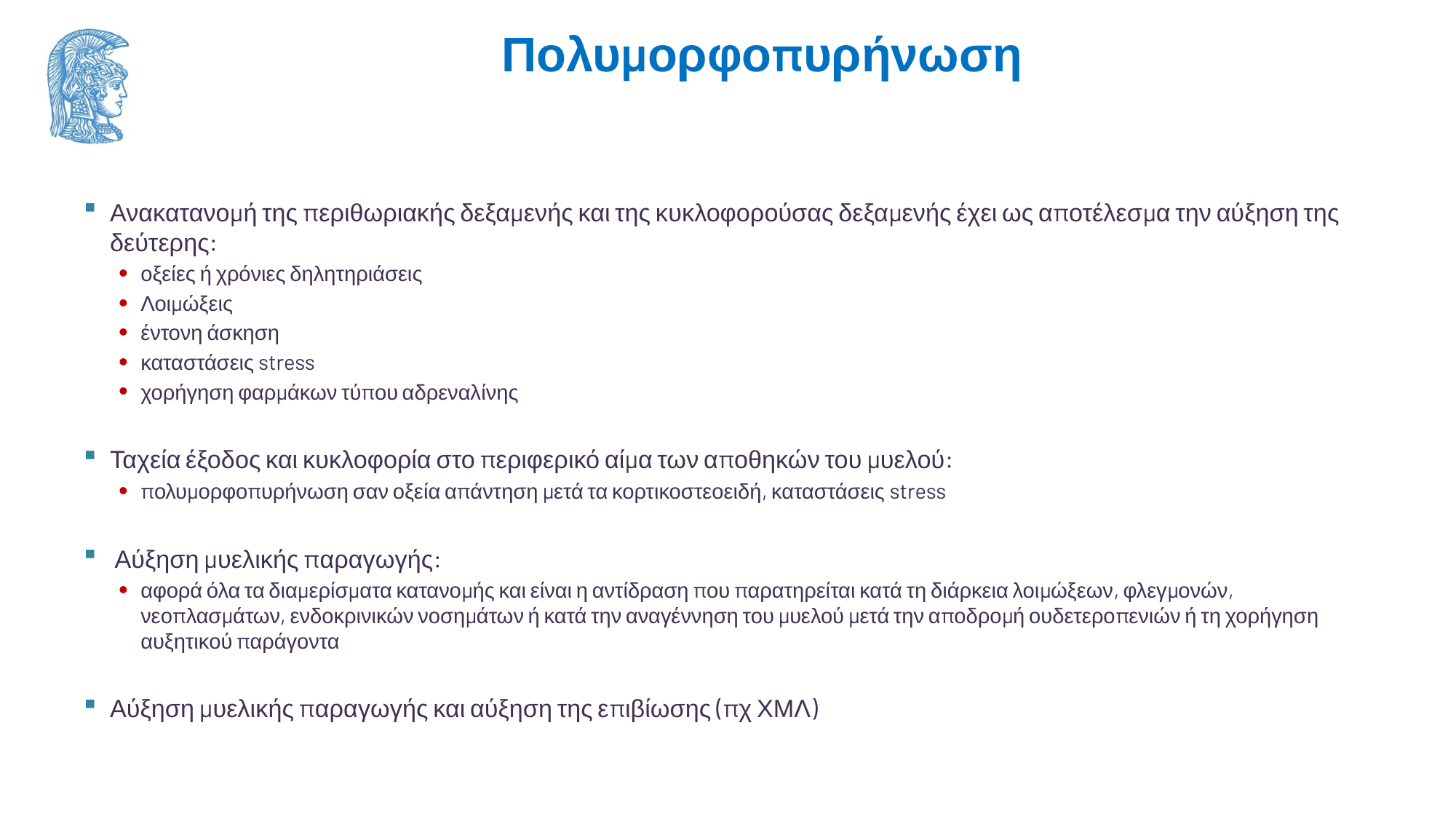

# Πολυμορφοπυρήνωση
Ανακατανομή της περιθωριακής δεξαμενής και της κυκλοφορούσας δεξαμενής έχει ως αποτέλεσμα την αύξηση της δεύτερης:
οξείες ή χρόνιες δηλητηριάσεις
Λοιμώξεις
έντονη άσκηση
καταστάσεις stress
χορήγηση φαρμάκων τύπου αδρεναλίνης

Ταχεία έξοδος και κυκλοφορία στο περιφερικό αίμα των αποθηκών του μυελού:
πολυμορφοπυρήνωση σαν οξεία απάντηση μετά τα κορτικοστεοειδή, καταστάσεις stress

 Αύξηση μυελικής παραγωγής:
αφορά όλα τα διαμερίσματα κατανομής και είναι η αντίδραση που παρατηρείται κατά τη διάρκεια λοιμώξεων, φλεγμονών, νεοπλασμάτων, ενδοκρινικών νοσημάτων ή κατά την αναγέννηση του μυελού μετά την αποδρομή ουδετεροπενιών ή τη χορήγηση αυξητικού παράγοντα

Αύξηση μυελικής παραγωγής και αύξηση της επιβίωσης (πχ ΧΜΛ)